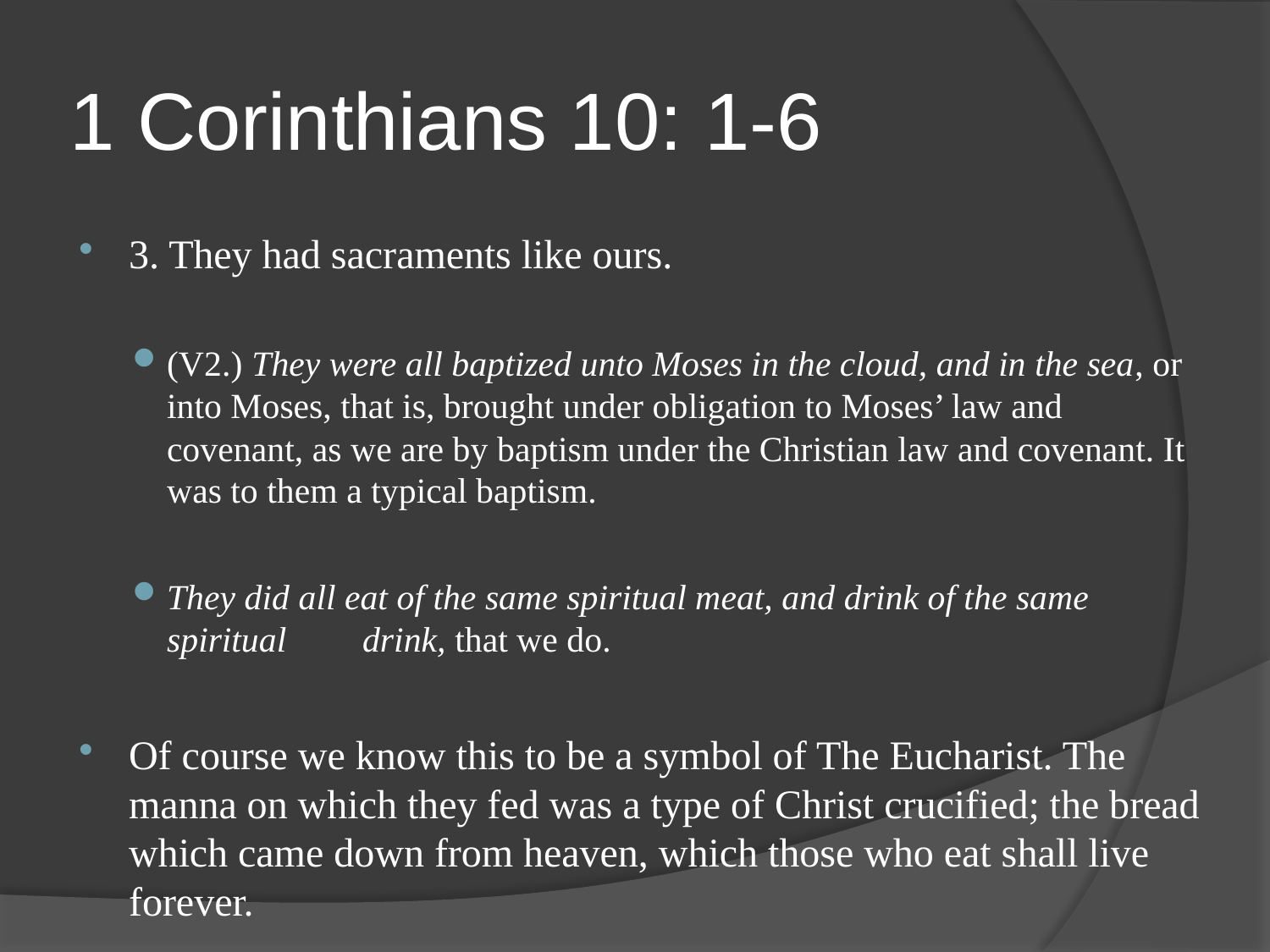

# 1 Corinthians 10: 1-6
3. They had sacraments like ours.

(V2.) They were all baptized unto Moses in the cloud, and in the sea, or into Moses, that is, brought under obligation to Moses’ law and covenant, as we are by baptism under the Christian law and covenant. It was to them a typical baptism.

They did all eat of the same spiritual meat, and drink of the same spiritual	drink, that we do.

Of course we know this to be a symbol of The Eucharist. The manna on which they fed was a type of Christ crucified; the bread which came down from heaven, which those who eat shall live forever.